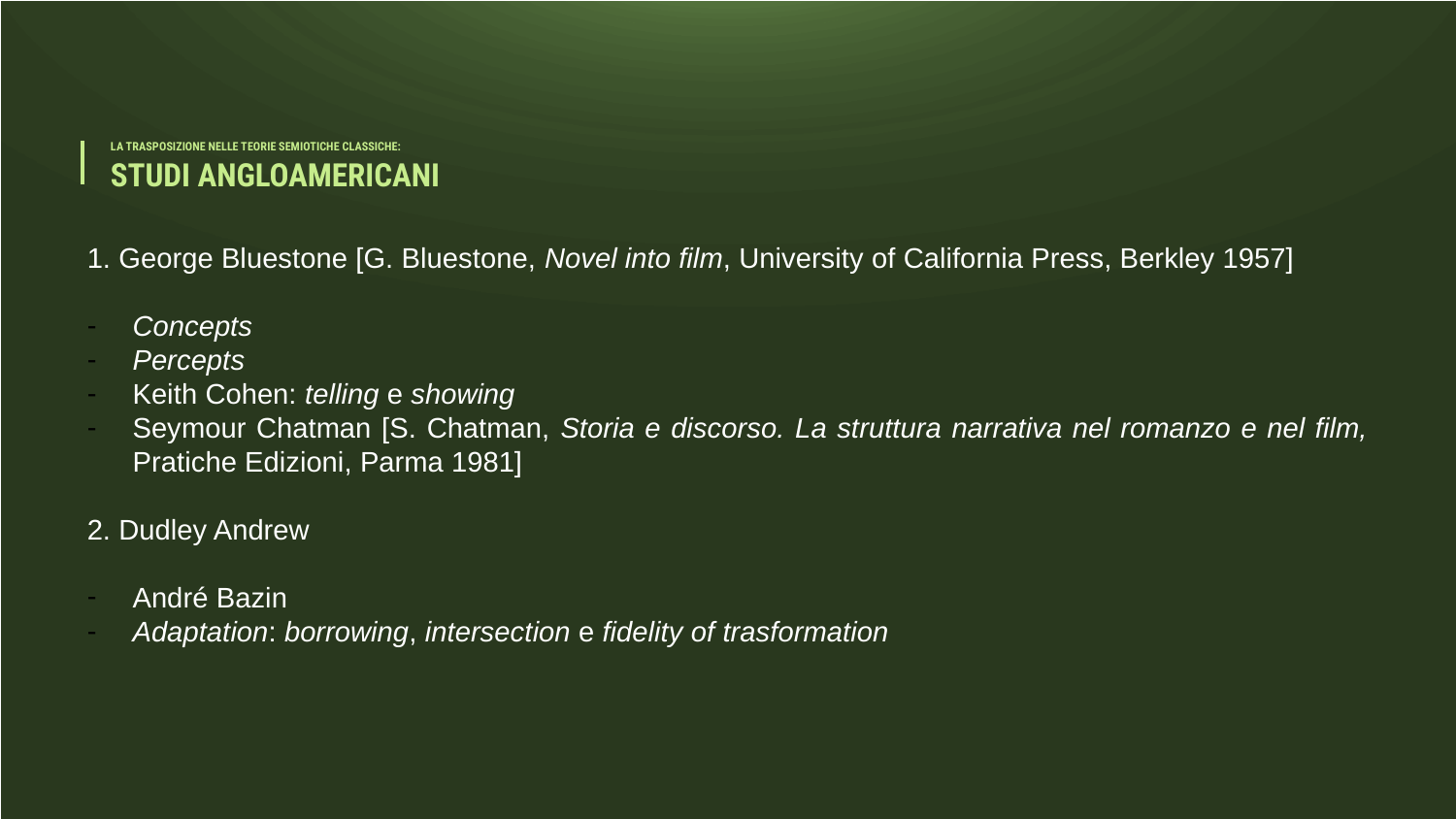

# LA TRASPOSIZIONE NELLE TEORIE SEMIOTICHE CLASSICHE: STUDI ANGLOAMERICANI
1. George Bluestone [G. Bluestone, Novel into film, University of California Press, Berkley 1957]

Concepts
Percepts
Keith Cohen: telling e showing
Seymour Chatman [S. Chatman, Storia e discorso. La struttura narrativa nel romanzo e nel film, Pratiche Edizioni, Parma 1981]

2. Dudley Andrew

André Bazin
Adaptation: borrowing, intersection e fidelity of trasformation